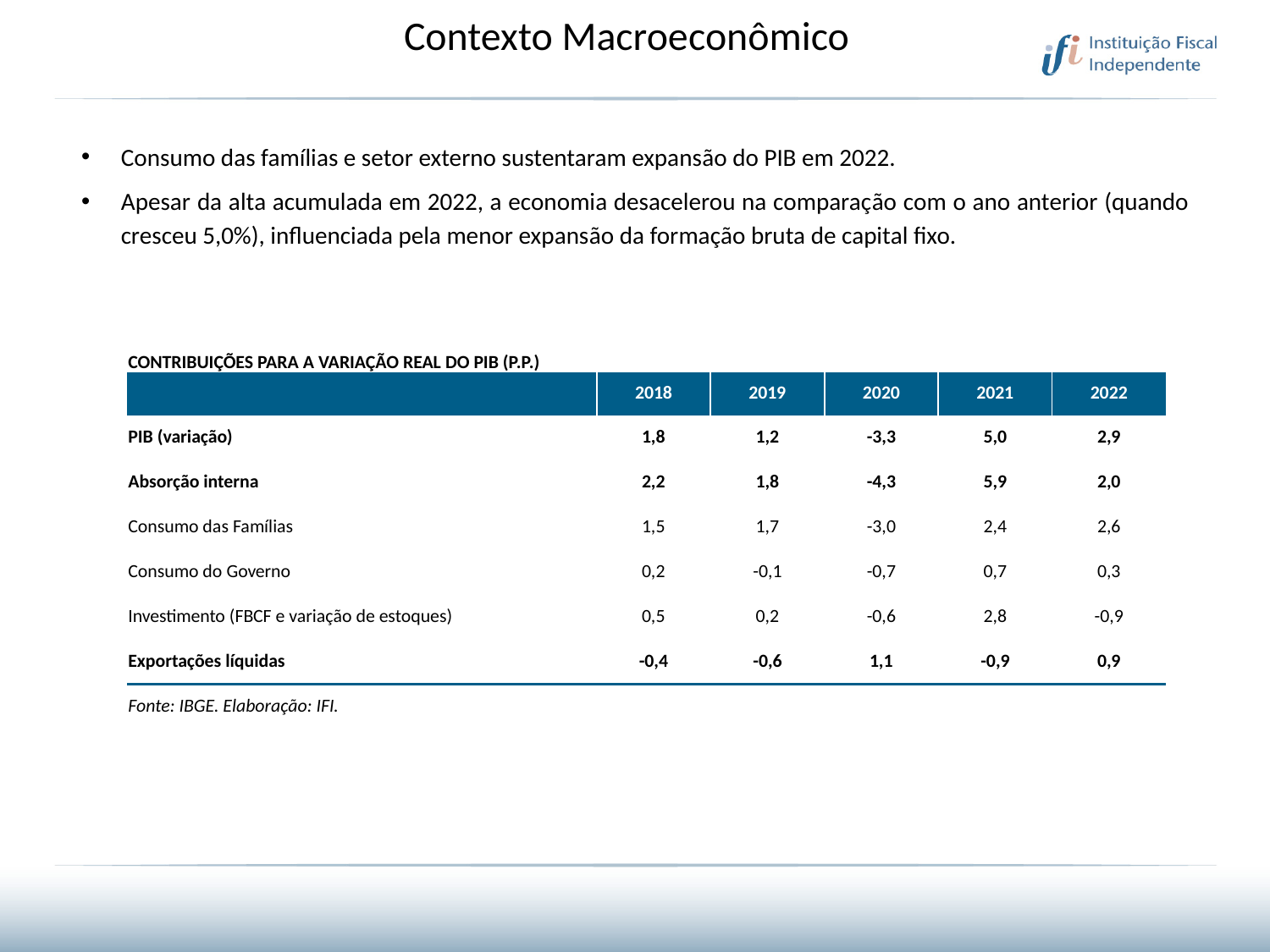

# Contexto Macroeconômico
Consumo das famílias e setor externo sustentaram expansão do PIB em 2022.
Apesar da alta acumulada em 2022, a economia desacelerou na comparação com o ano anterior (quando cresceu 5,0%), influenciada pela menor expansão da formação bruta de capital fixo.

| CONTRIBUIÇÕES PARA A VARIAÇÃO REAL DO PIB (P.P.) |  |  |  |  |  |
| --- | --- | --- | --- | --- | --- |
|  | 2018 | 2019 | 2020 | 2021 | 2022 |
| PIB (variação) | 1,8 | 1,2 | -3,3 | 5,0 | 2,9 |
| Absorção interna | 2,2 | 1,8 | -4,3 | 5,9 | 2,0 |
| Consumo das Famílias | 1,5 | 1,7 | -3,0 | 2,4 | 2,6 |
| Consumo do Governo | 0,2 | -0,1 | -0,7 | 0,7 | 0,3 |
| Investimento (FBCF e variação de estoques) | 0,5 | 0,2 | -0,6 | 2,8 | -0,9 |
| Exportações líquidas | -0,4 | -0,6 | 1,1 | -0,9 | 0,9 |
| Fonte: IBGE. Elaboração: IFI. |  |  |  |  |  |